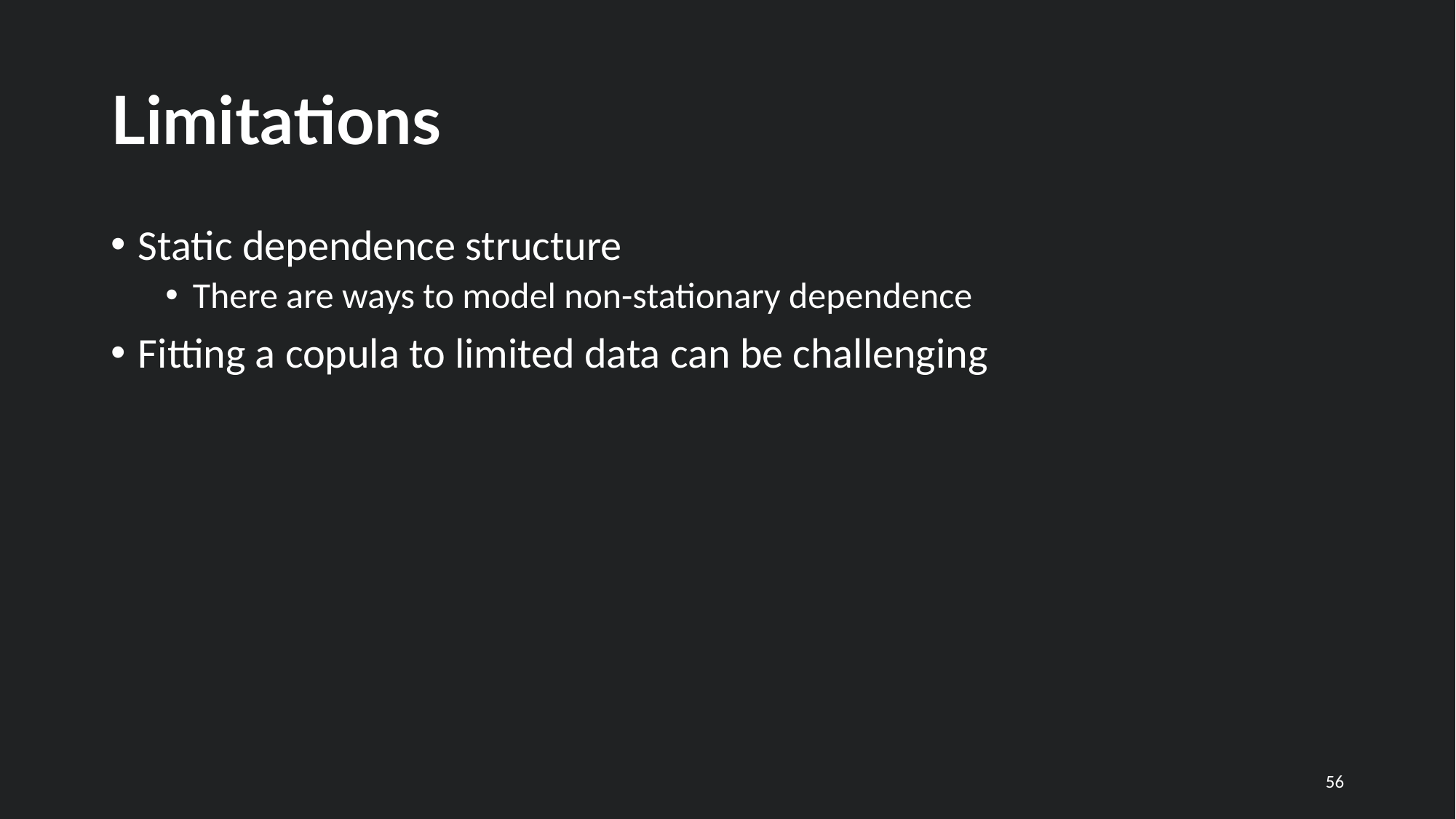

# Limitations
Static dependence structure
There are ways to model non-stationary dependence
Fitting a copula to limited data can be challenging
56